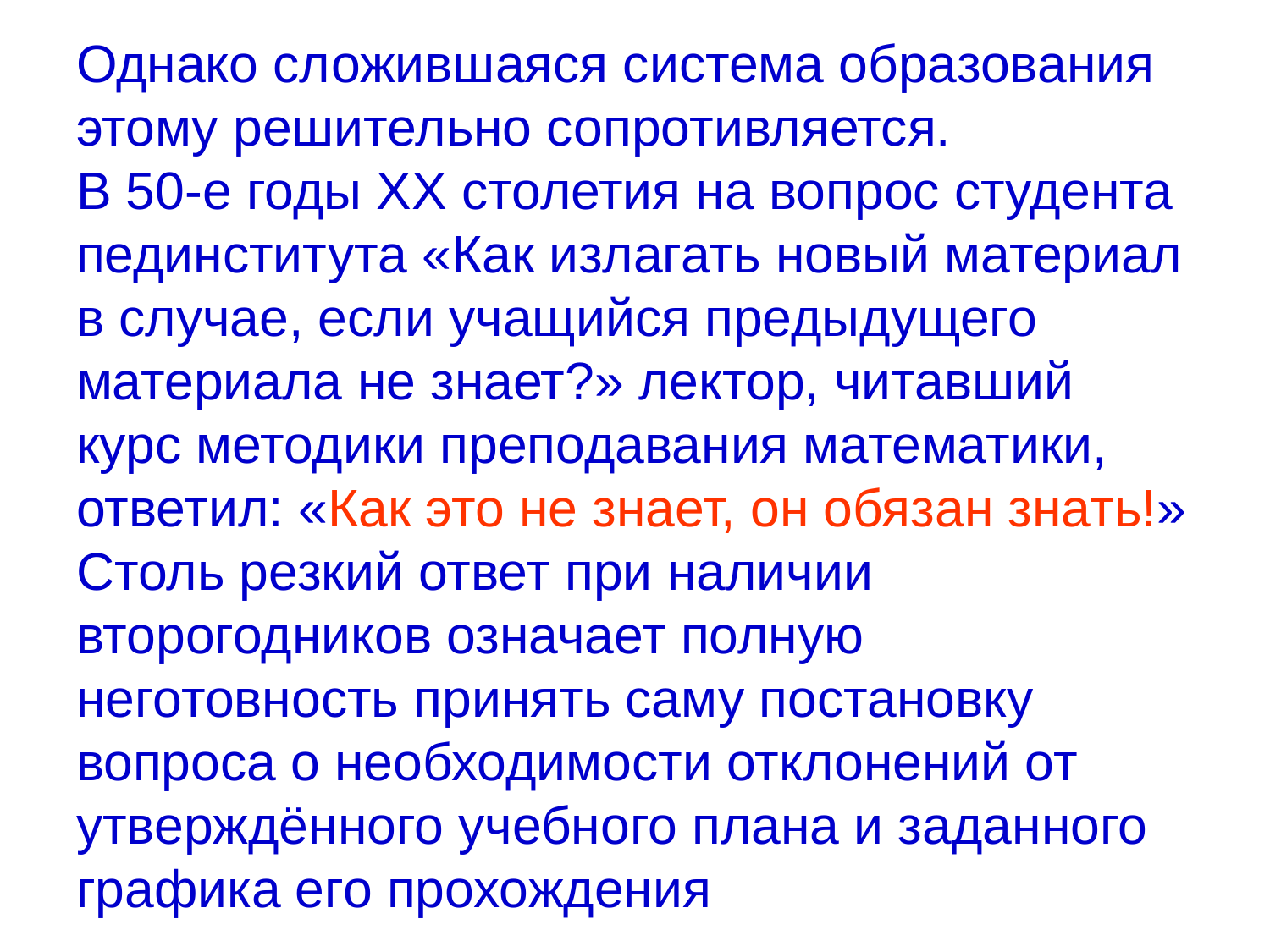

# Однако сложившаяся система образования этому решительно сопротивляется. В 50-е годы XX столетия на вопрос студента пединститута «Как излагать новый материал в случае, если учащийся предыдущего материала не знает?» лектор, читавший курс методики преподавания математики, ответил: «Как это не знает, он обязан знать!» Столь резкий ответ при наличии второгодников означает полную неготовность принять саму постановку вопроса о необходимости отклонений от утверждённого учебного плана и заданного графика его прохождения